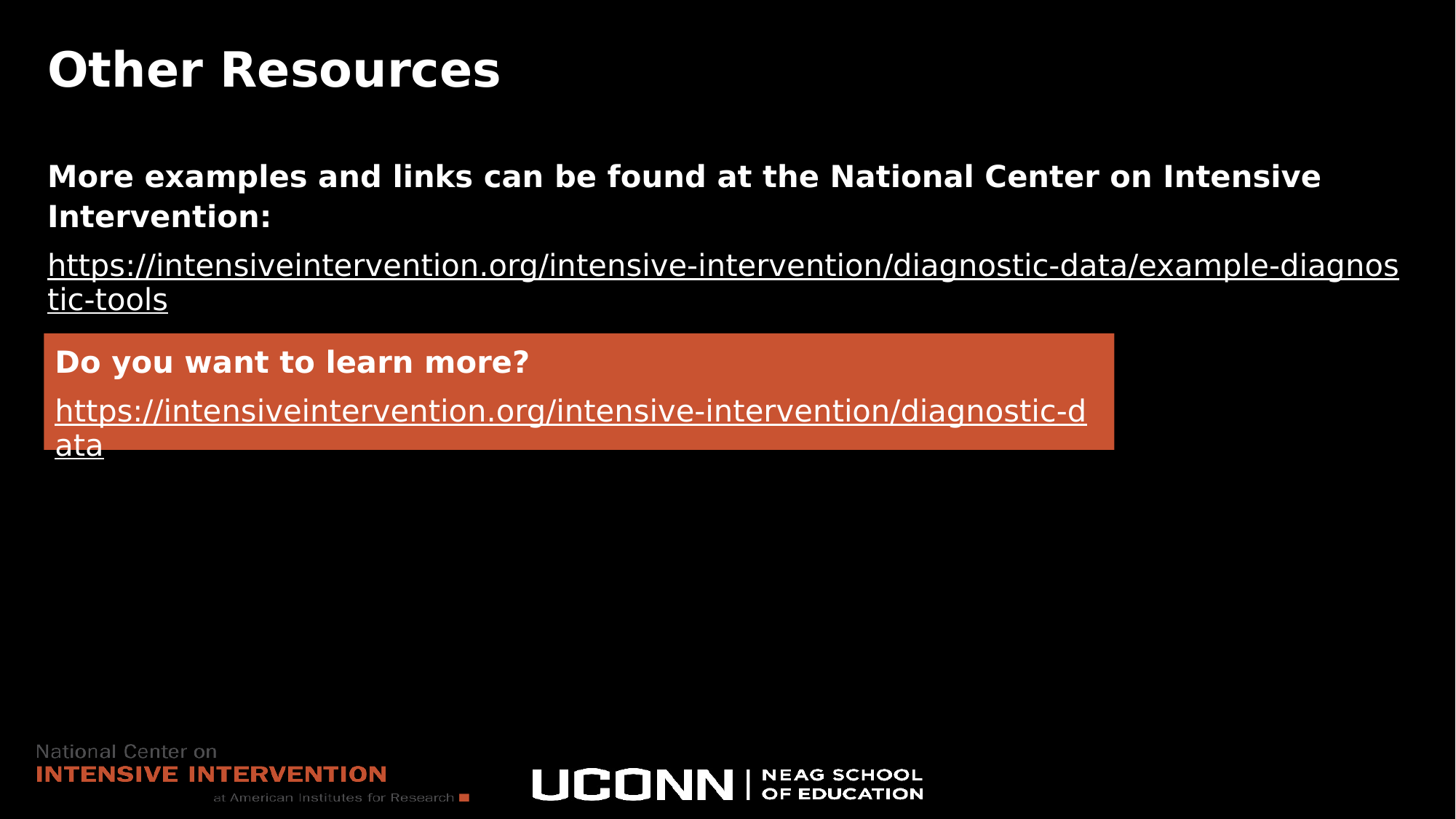

# Other Resources
More examples and links can be found at the National Center on Intensive Intervention:
https://intensiveintervention.org/intensive-intervention/diagnostic-data/example-diagnostic-tools

Do you want to learn more?
https://intensiveintervention.org/intensive-intervention/diagnostic-data